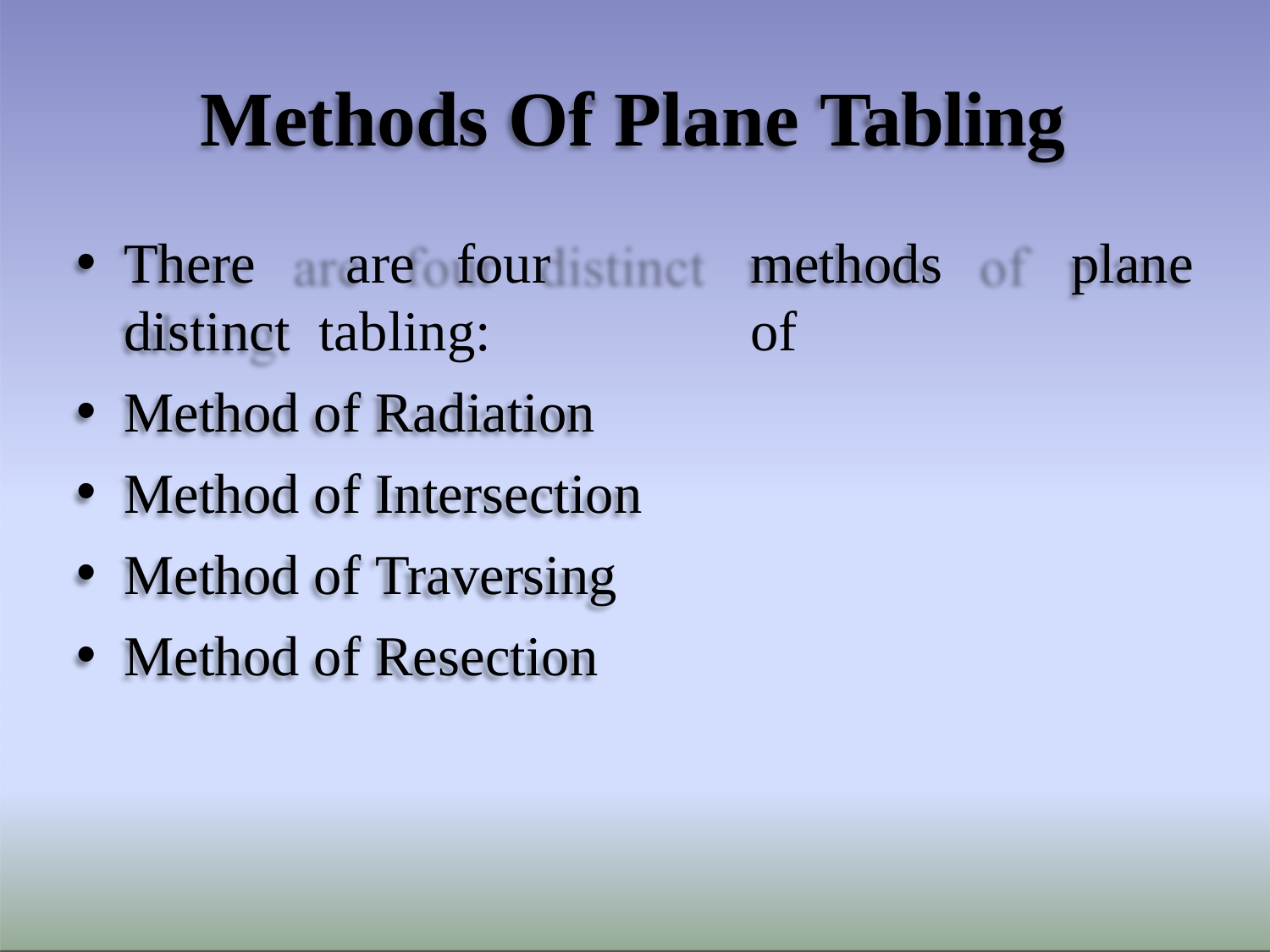

# Methods Of Plane Tabling

There	are	four	distinct  tabling:
Method of Radiation
Method of Intersection
Method of Traversing
Method of Resection
methods	of
plane